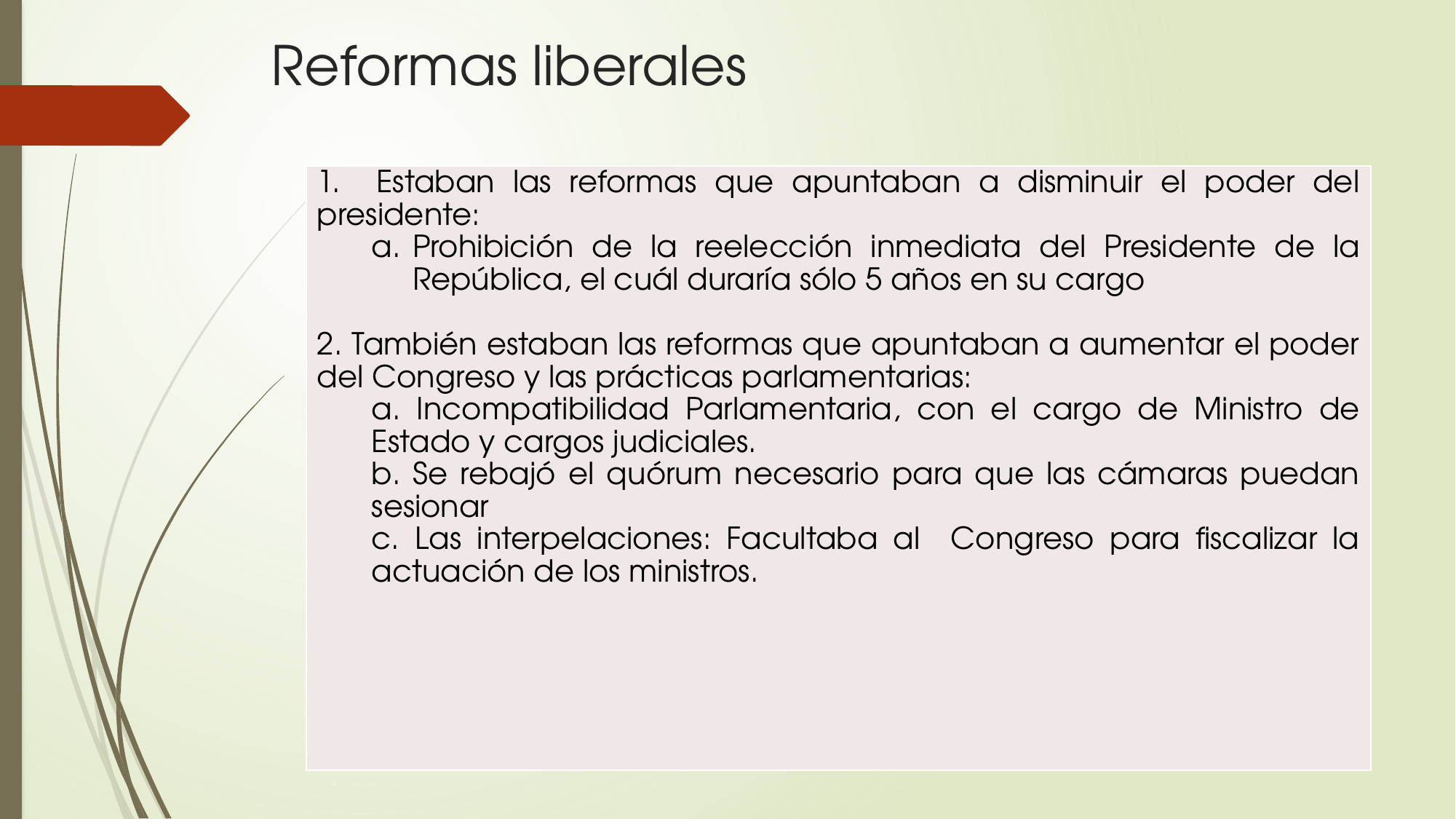

# Reformas liberales
| 1. Estaban las reformas que apuntaban a disminuir el poder del presidente: Prohibición de la reelección inmediata del Presidente de la República, el cuál duraría sólo 5 años en su cargo 2. También estaban las reformas que apuntaban a aumentar el poder del Congreso y las prácticas parlamentarias: a. Incompatibilidad Parlamentaria, con el cargo de Ministro de Estado y cargos judiciales. b. Se rebajó el quórum necesario para que las cámaras puedan sesionar c. Las interpelaciones: Facultaba al Congreso para fiscalizar la actuación de los ministros. |
| --- |